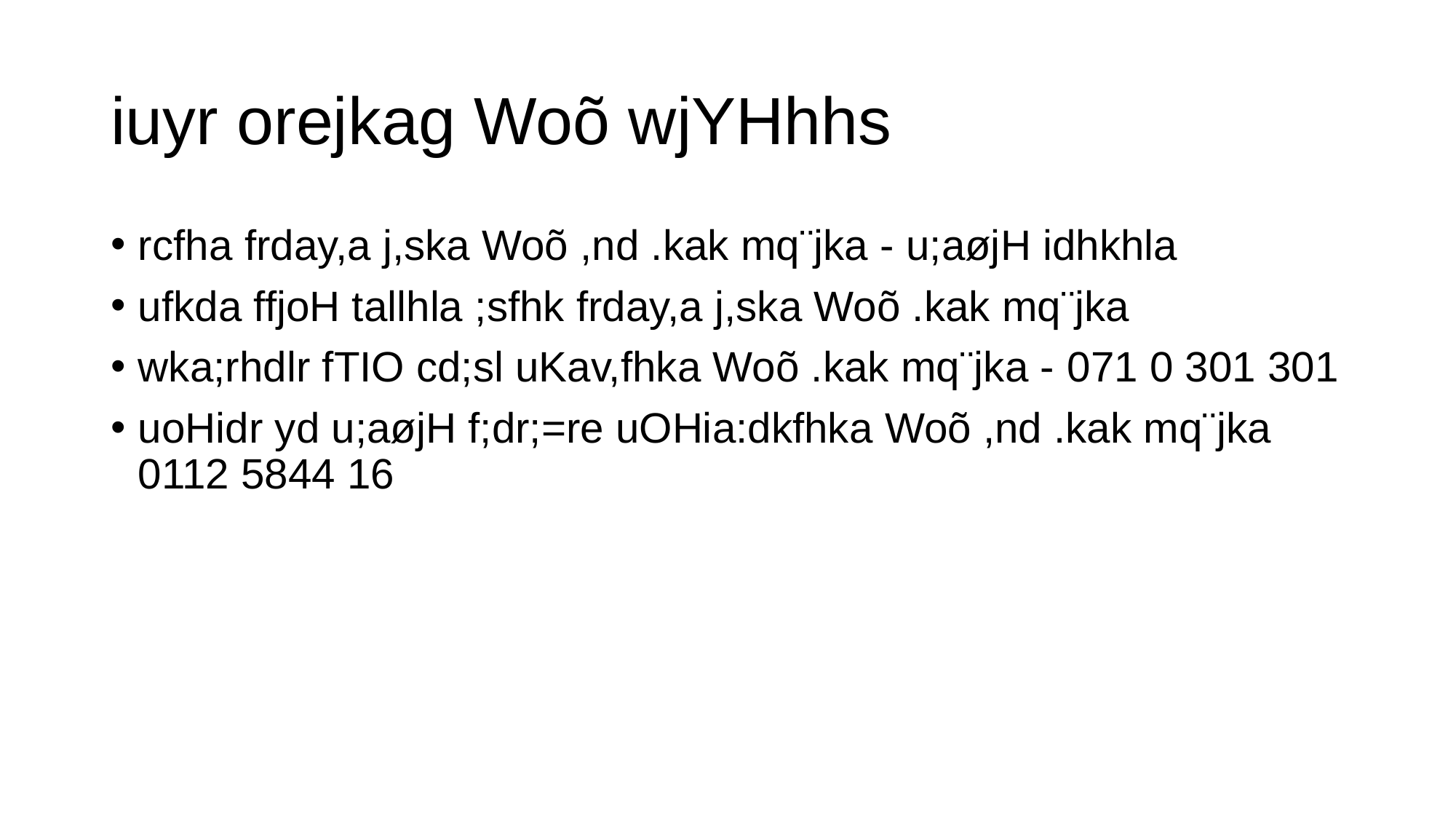

# iuyr orejkag Woõ wjYHhhs
rcfha frday,a j,ska Woõ ,nd .kak mq¨jka - u;aøjH idhkhla
ufkda ffjoH tallhla ;sfhk frday,a j,ska Woõ .kak mq¨jka
wka;rhdlr fTIO cd;sl uKav,fhka Woõ .kak mq¨jka - 071 0 301 301
uoHidr yd u;aøjH f;dr;=re uOHia:dkfhka Woõ ,nd .kak mq¨jka 0112 5844 16